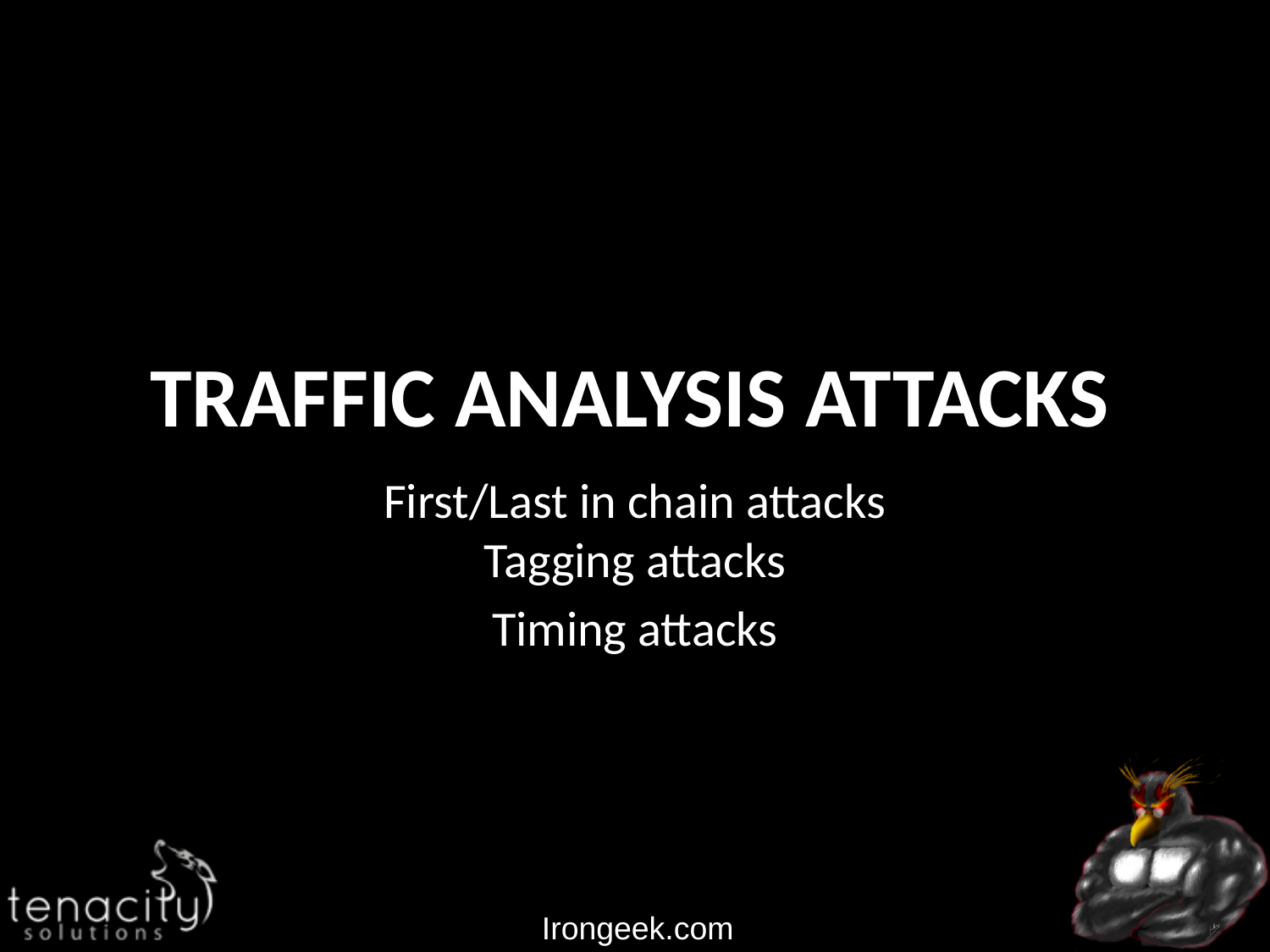

# Traffic Analysis Attacks
First/Last in chain attacks
Tagging attacks
Timing attacks